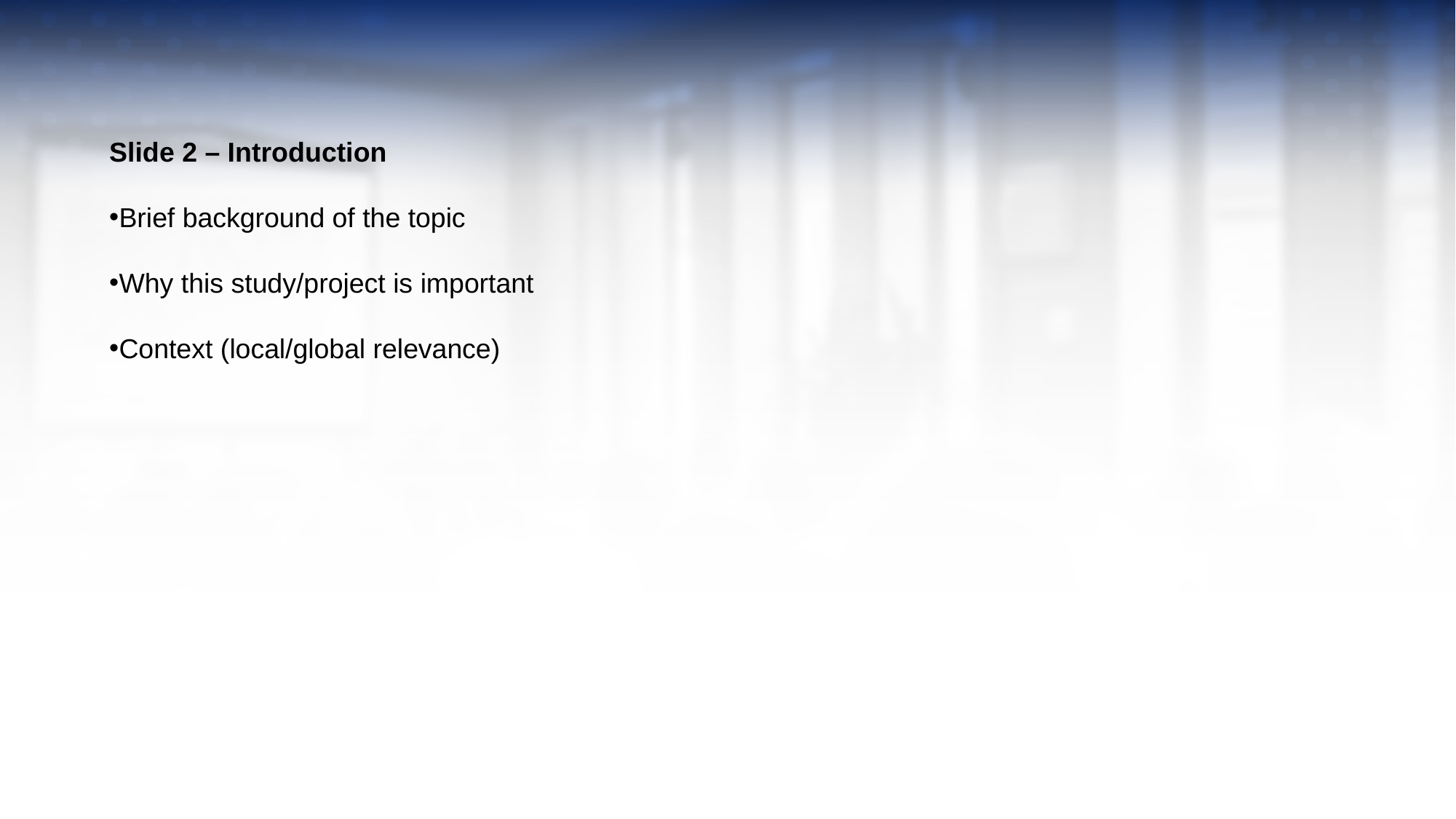

Slide 2 – Introduction

Brief background of the topic

Why this study/project is important

Context (local/global relevance)